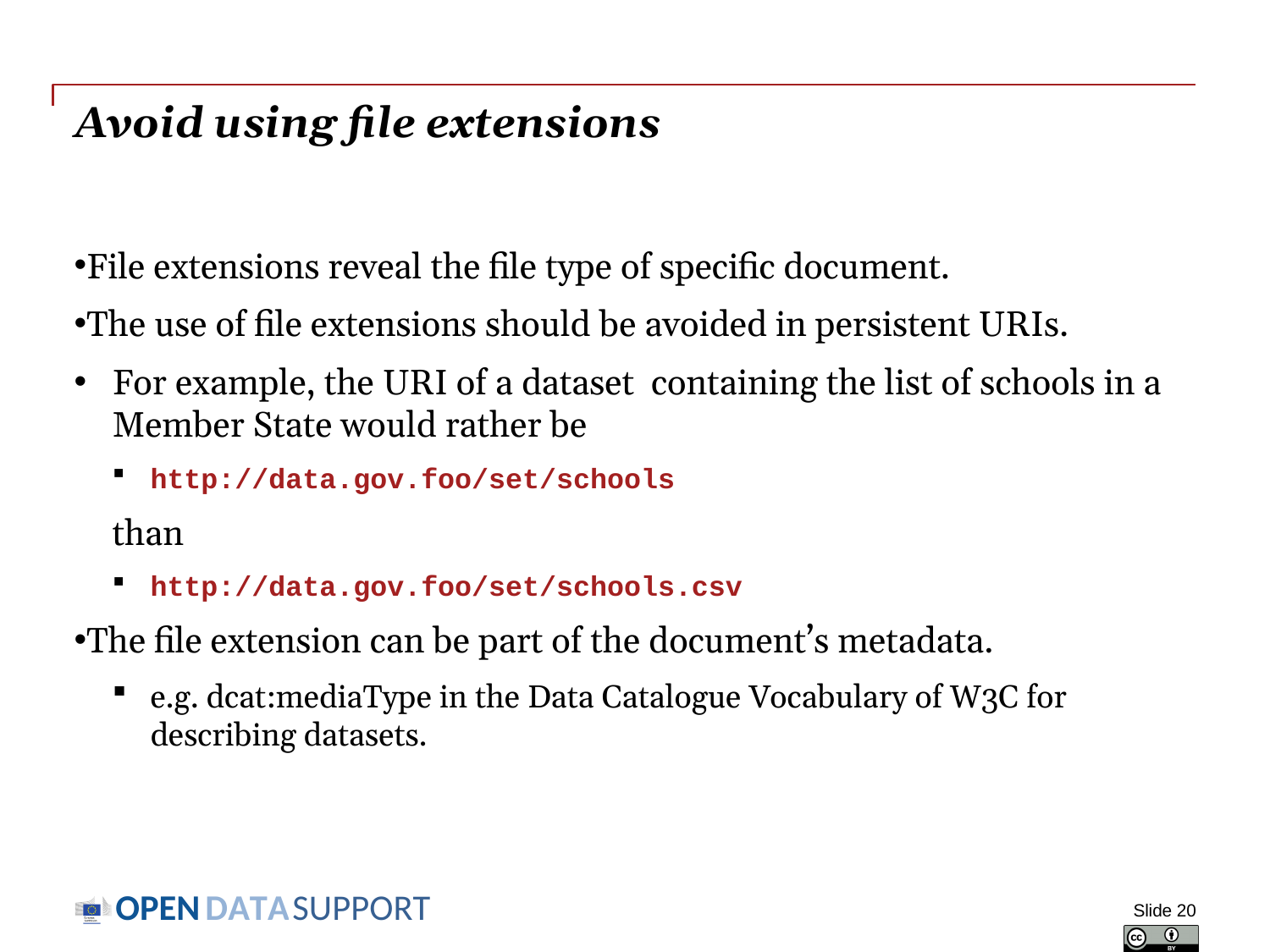

# Avoid using file extensions
File extensions reveal the file type of specific document.
The use of file extensions should be avoided in persistent URIs.
For example, the URI of a dataset  containing the list of schools in a Member State would rather be
http://data.gov.foo/set/schools
than
http://data.gov.foo/set/schools.csv
The file extension can be part of the document’s metadata.
e.g. dcat:mediaType in the Data Catalogue Vocabulary of W3C for describing datasets.

Slide 20